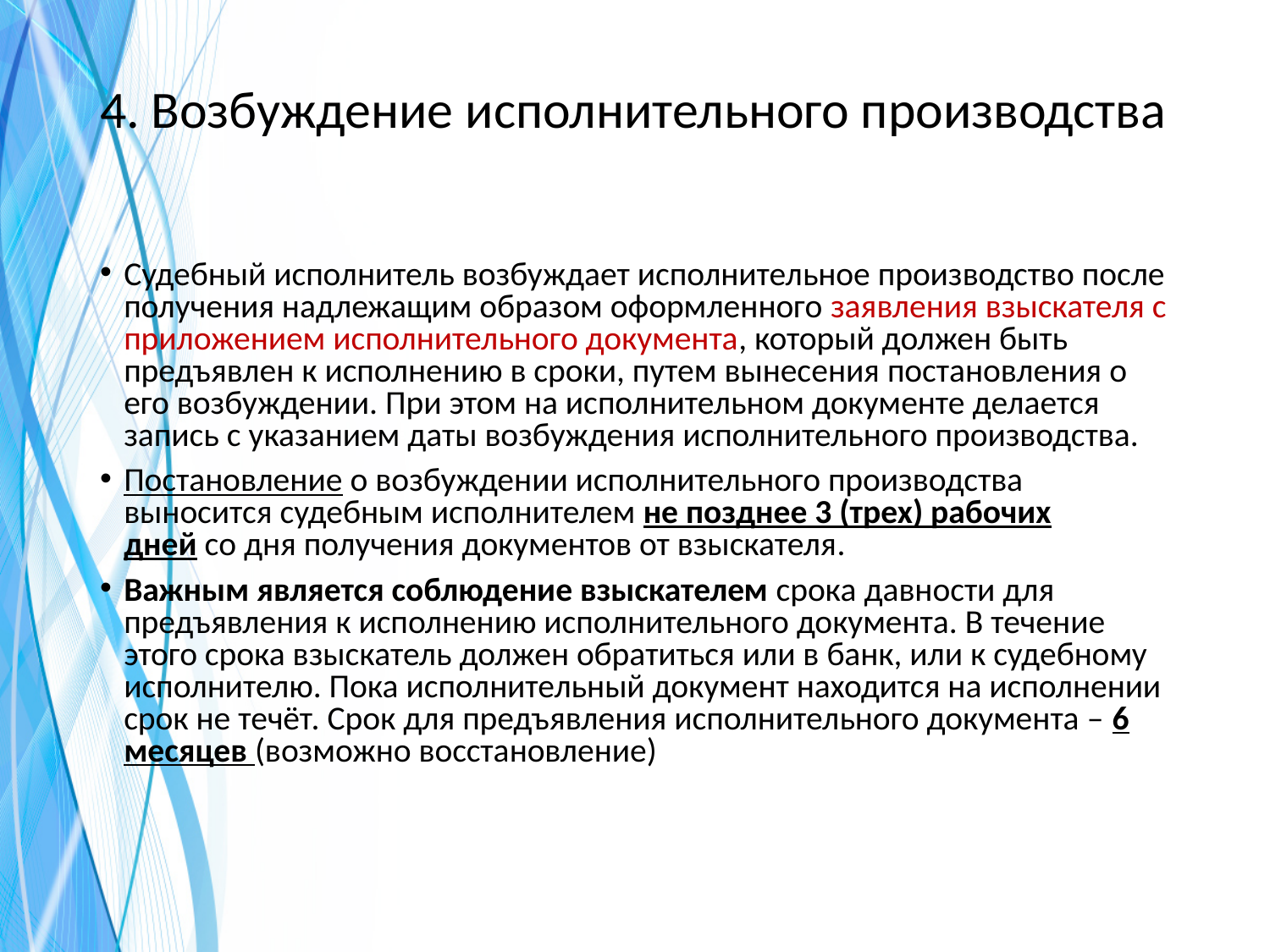

# 4. Возбуждение исполнительного производства
Судебный исполнитель возбуждает исполнительное производство после получения надлежащим образом оформленного заявления взыскателя с приложением исполнительного документа, который должен быть предъявлен к исполнению в сроки, путем вынесения постановления о его возбуждении. При этом на исполнительном документе делается запись с указанием даты возбуждения исполнительного производства.
Постановление о возбуждении исполнительного производства выносится судебным исполнителем не позднее 3 (трех) рабочих дней со дня получения документов от взыскателя.
Важным является соблюдение взыскателем срока давности для предъявления к исполнению исполнительного документа. В течение этого срока взыскатель должен обратиться или в банк, или к судебному исполнителю. Пока исполнительный документ находится на исполнении срок не течёт. Срок для предъявления исполнительного документа – 6 месяцев (возможно восстановление)